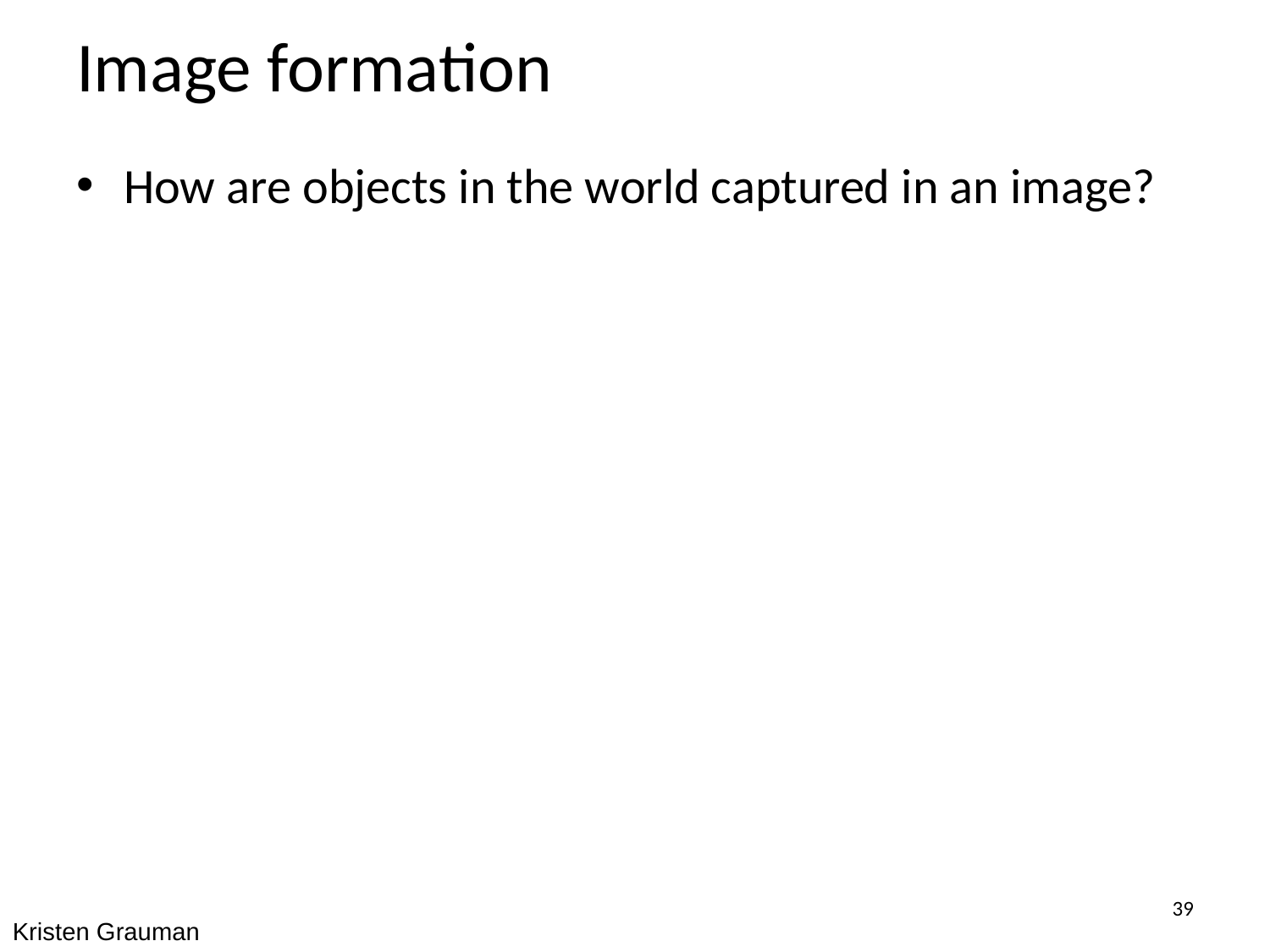

# Image formation
How are objects in the world captured in an image?
39
Kristen Grauman